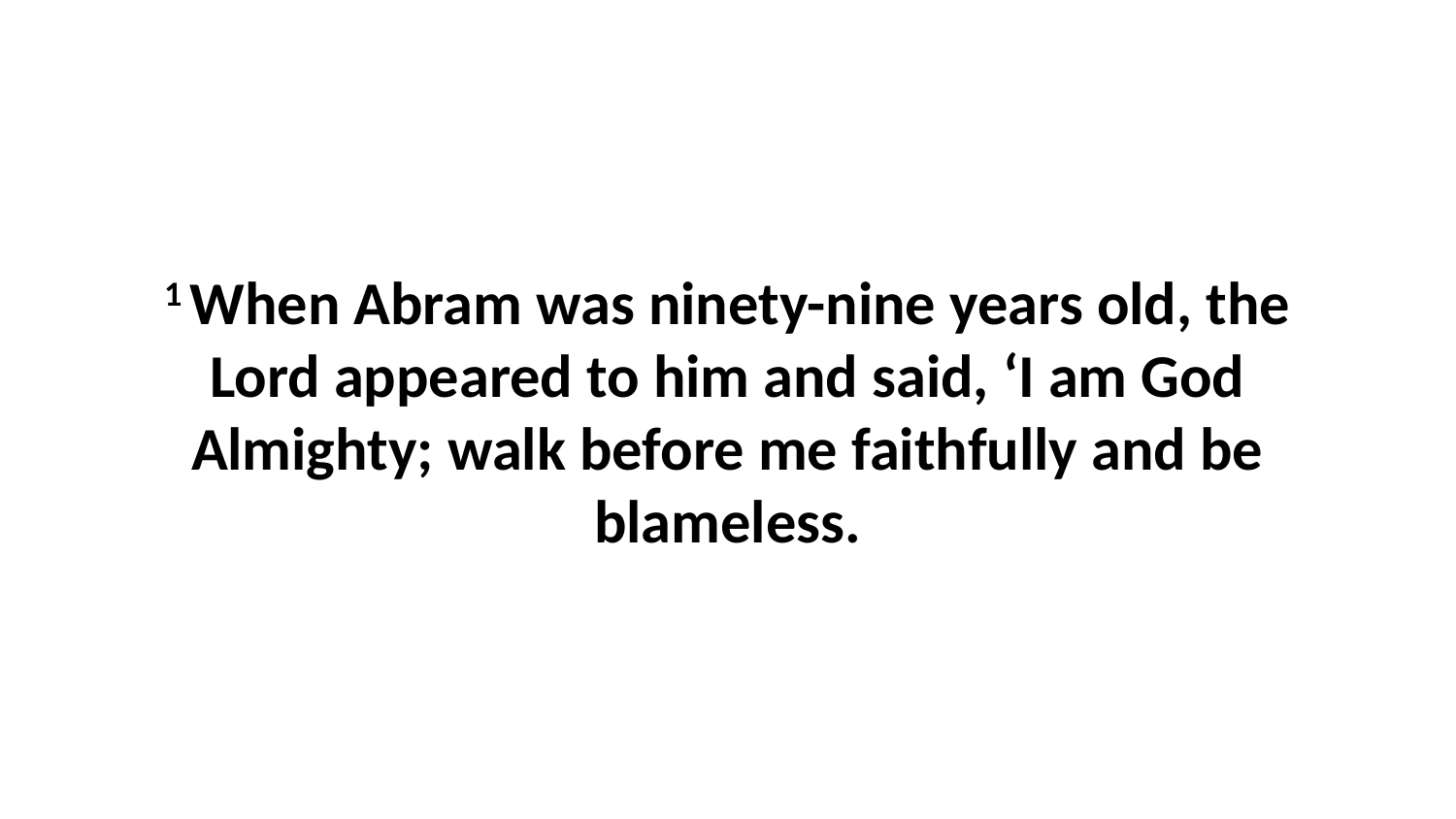

1 When Abram was ninety-nine years old, the Lord appeared to him and said, ‘I am God Almighty; walk before me faithfully and be blameless.